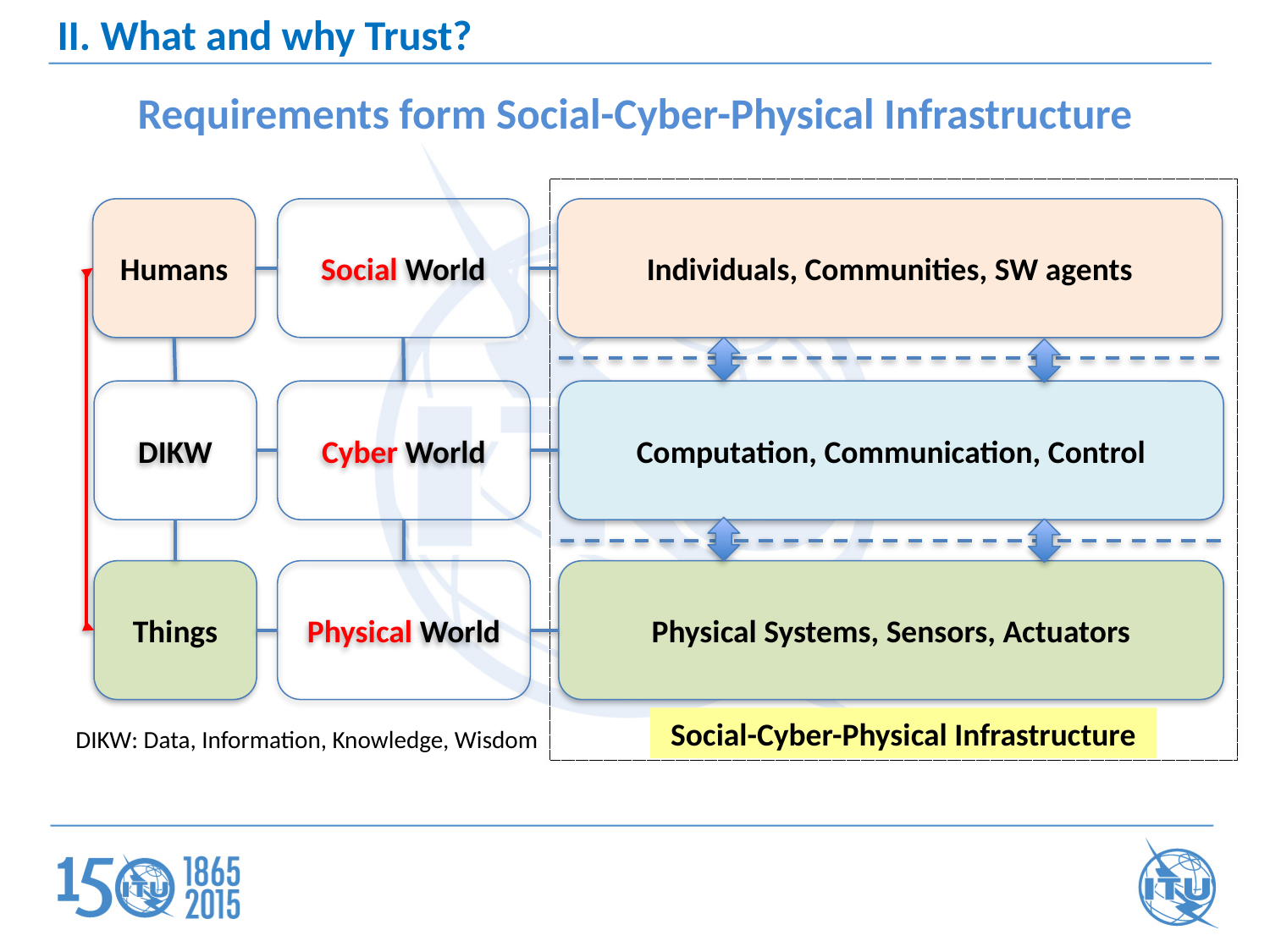

II. What and why Trust?
# Requirements form Social-Cyber-Physical Infrastructure

Individuals, Communities, SW agents
Social World
Humans

Computation, Communication, Control
Cyber World
DIKW

Physical Systems, Sensors, Actuators
Physical World
Things
Social-Cyber-Physical Infrastructure
DIKW: Data, Information, Knowledge, Wisdom